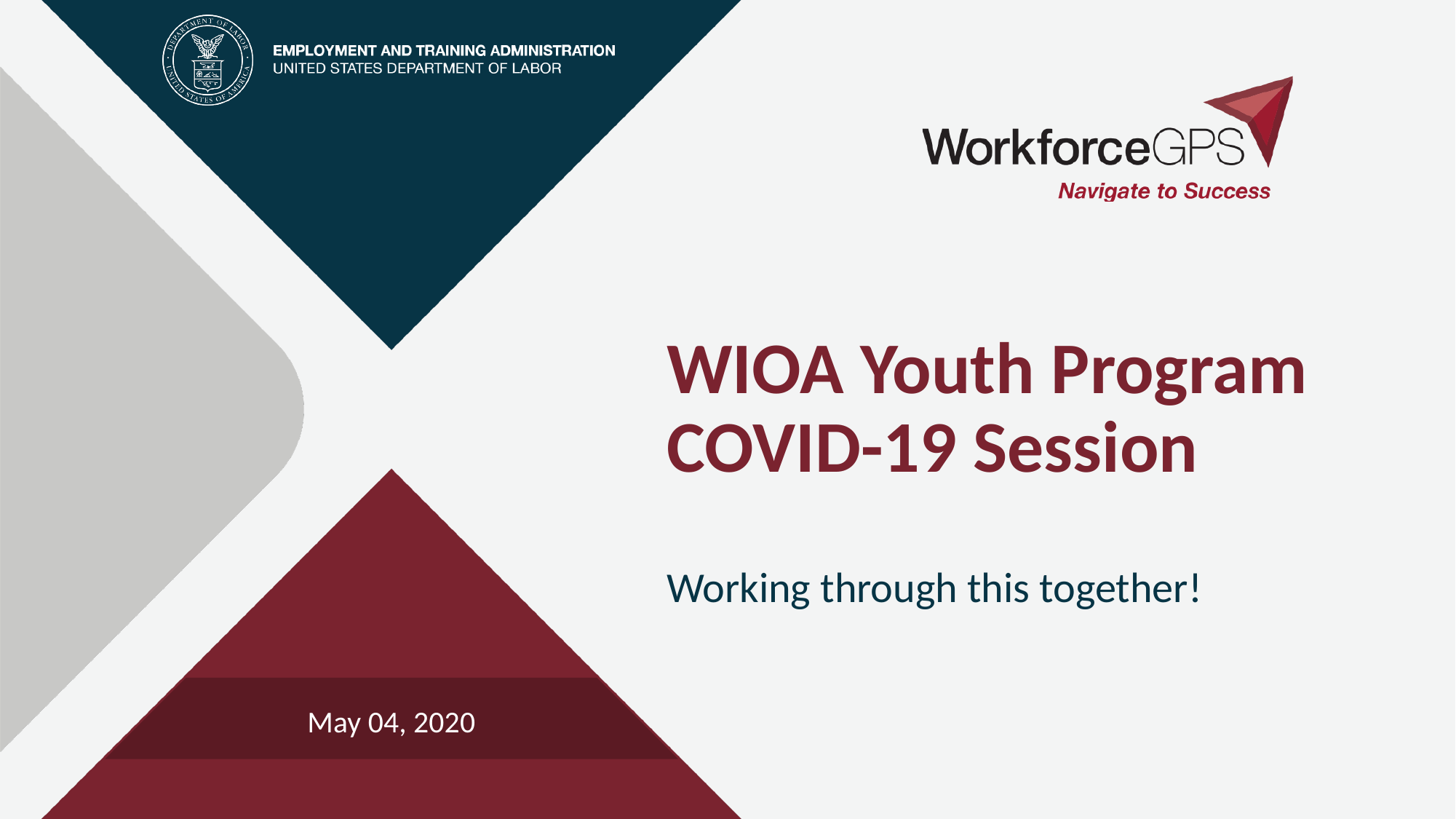

# WIOA Youth Program COVID-19 Session
Working through this together!
May 04, 2020